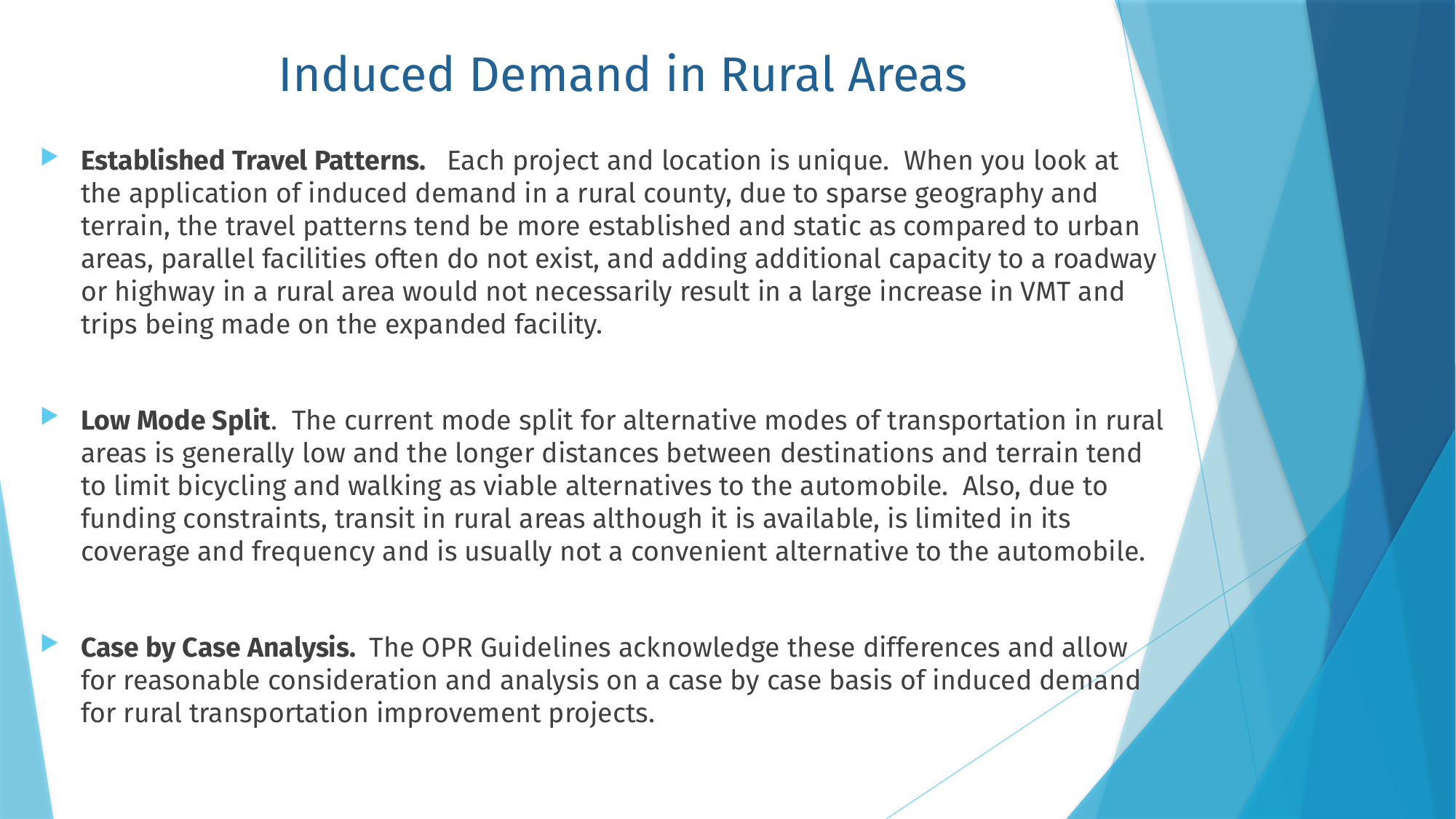

# Induced Demand in Rural Areas
Established Travel Patterns.   Each project and location is unique.  When you look at the application of induced demand in a rural county, due to sparse geography and terrain, the travel patterns tend be more established and static as compared to urban areas, parallel facilities often do not exist, and adding additional capacity to a roadway or highway in a rural area would not necessarily result in a large increase in VMT and trips being made on the expanded facility.

Low Mode Split.  The current mode split for alternative modes of transportation in rural areas is generally low and the longer distances between destinations and terrain tend to limit bicycling and walking as viable alternatives to the automobile.  Also, due to funding constraints, transit in rural areas although it is available, is limited in its coverage and frequency and is usually not a convenient alternative to the automobile.

Case by Case Analysis.  The OPR Guidelines acknowledge these differences and allow for reasonable consideration and analysis on a case by case basis of induced demand for rural transportation improvement projects.